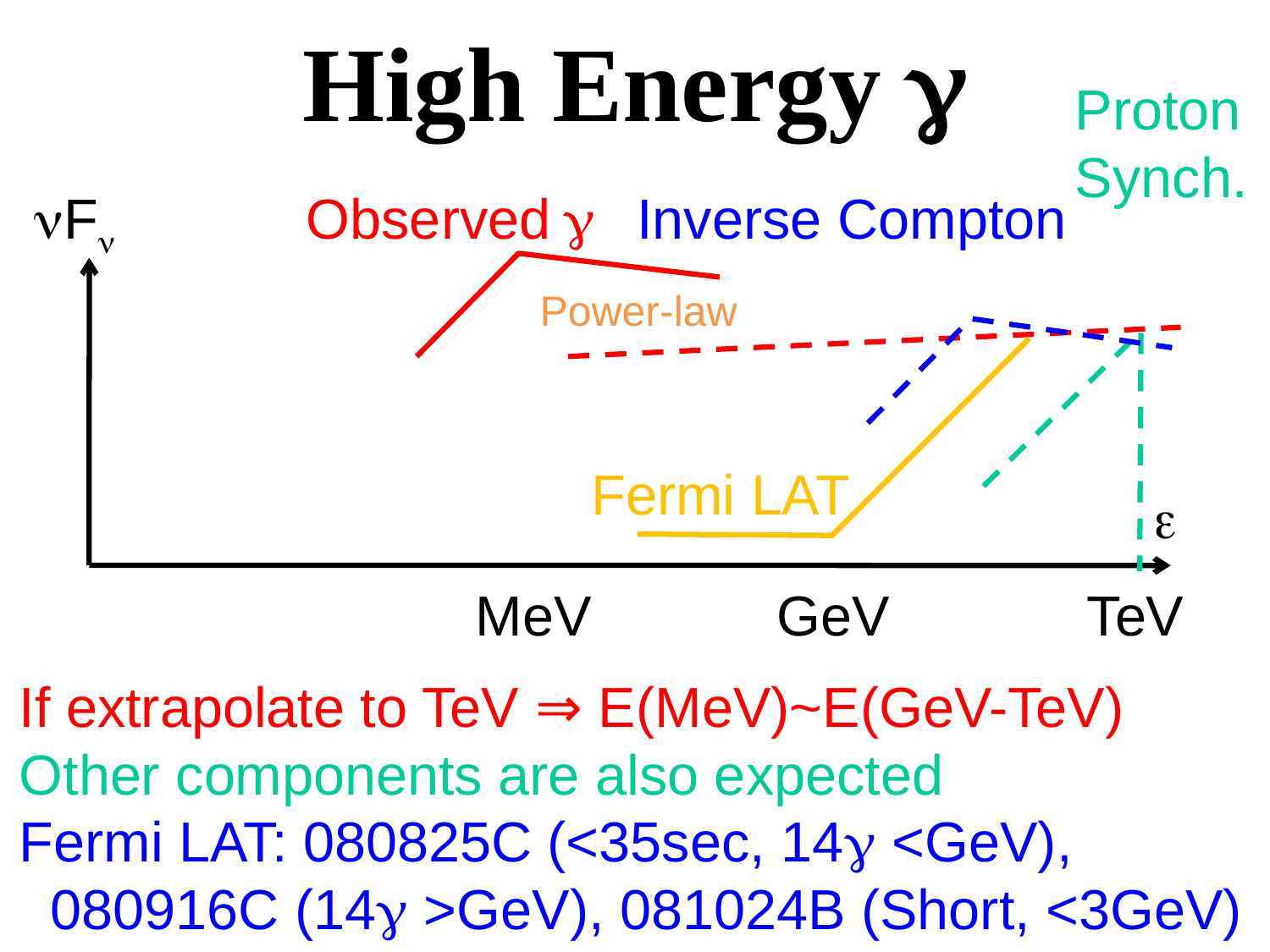

# High Energy γ
Proton
Synch.
νFν
Observed γ
Inverse Compton

Power-law

Fermi LAT
ε
MeV
GeV
TeV
If extrapolate to TeV ⇒ E(MeV)~E(GeV-TeV)
Other components are also expected
Fermi LAT: 080825C (<35sec, 14γ <GeV),
  080916C (14γ >GeV), 081024B (Short, <3GeV)
  090510 (short, high Epeak)